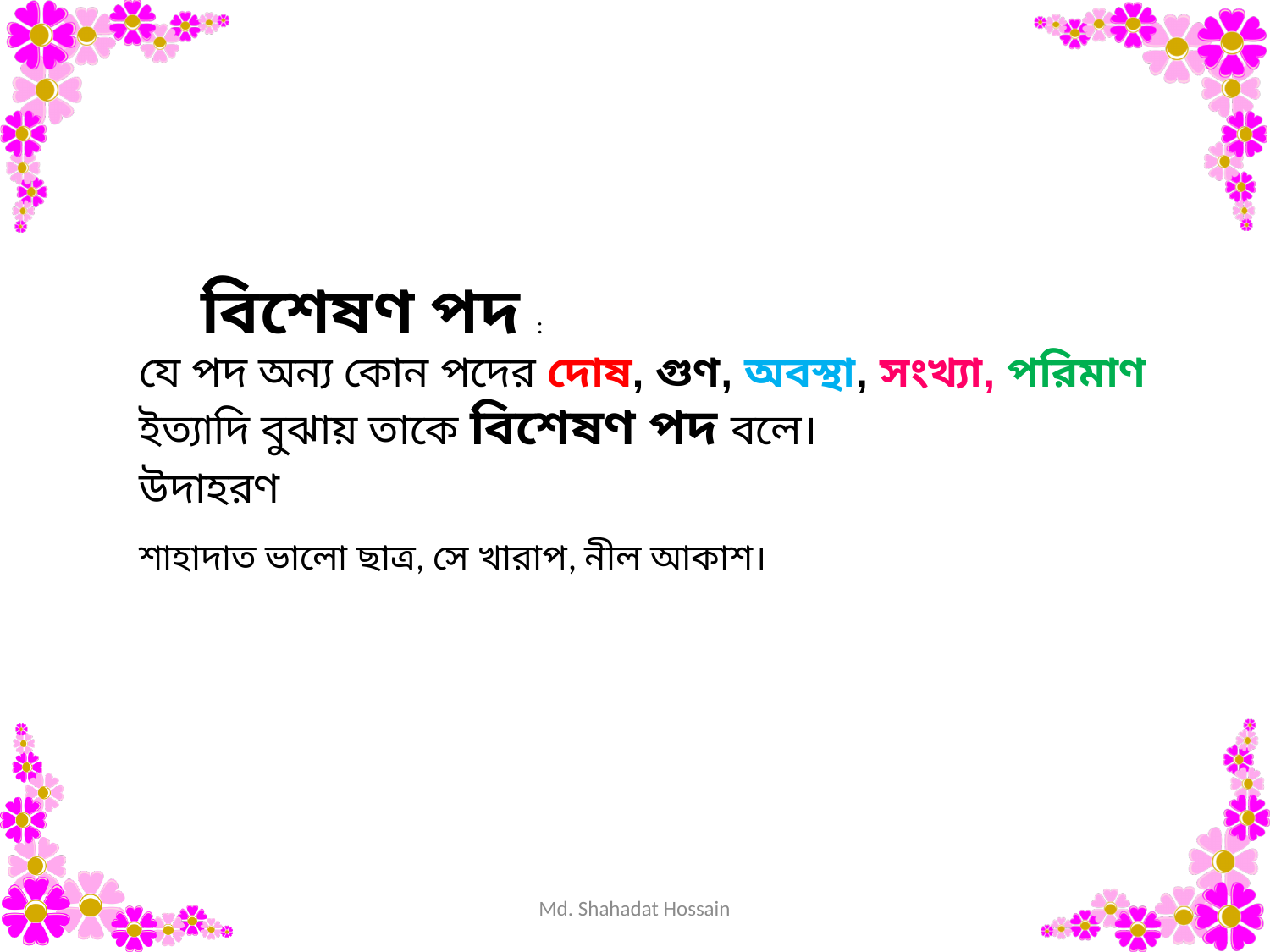

বিশেষণ পদ :
যে পদ অন্য কোন পদের দোষ, গুণ, অবস্থা, সংখ্যা, পরিমাণ ইত্যাদি বুঝায় তাকে বিশেষণ পদ বলে।

উদাহরণ
শাহাদাত ভালো ছাত্র, সে খারাপ, নীল আকাশ।
Md. Shahadat Hossain